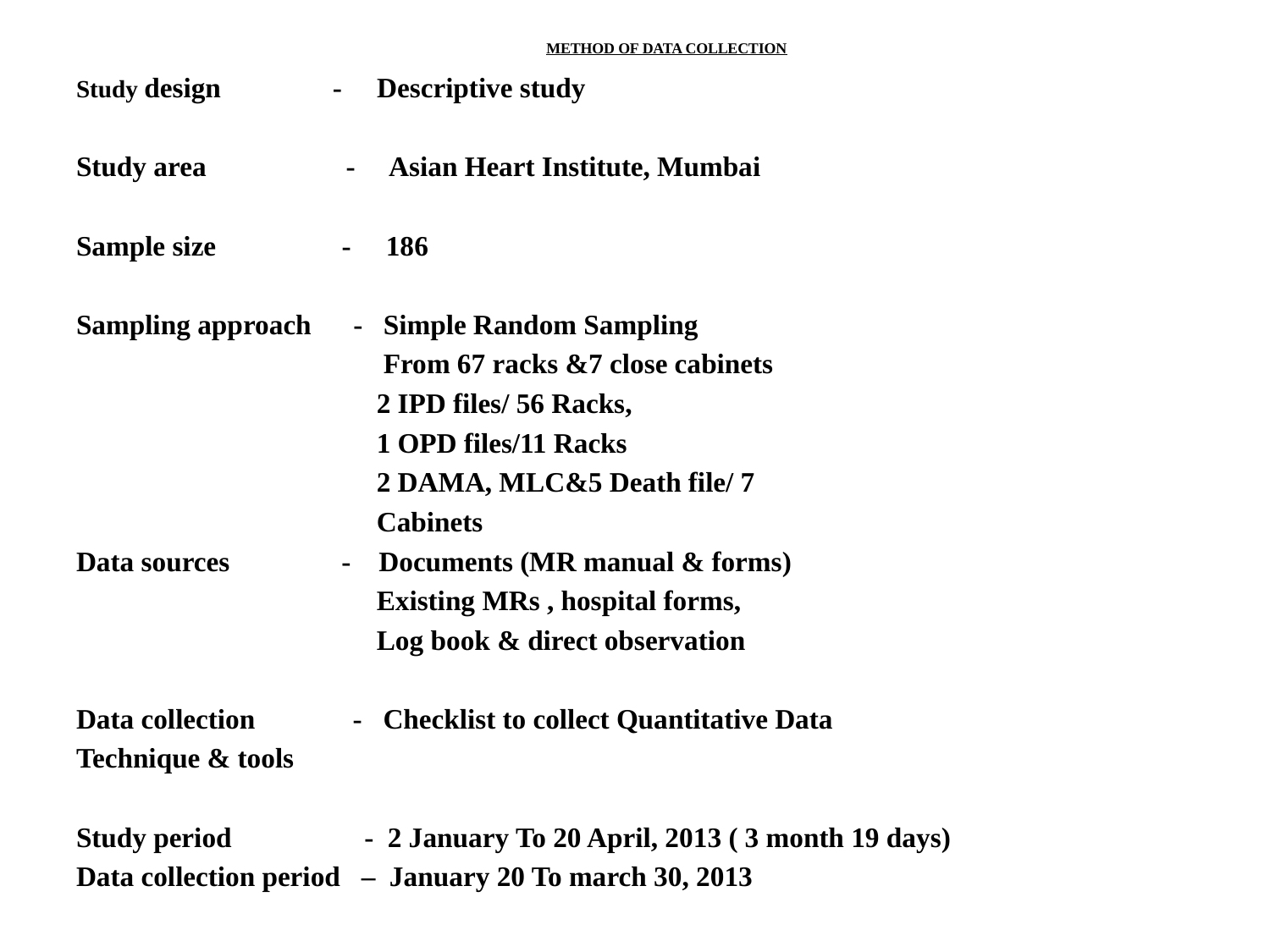

# METHOD OF DATA COLLECTION
Study design                -     Descriptive study

Study area                    -     Asian Heart Institute, Mumbai

Sample size                  -     186

Sampling approach      -   Simple Random Sampling
                                            From 67 racks &7 close cabinets
                                           2 IPD files/ 56 Racks,
                                           1 OPD files/11 Racks
                                           2 DAMA, MLC&5 Death file/ 7
                                           Cabinets
Data sources                -    Documents (MR manual & forms)
                                           Existing MRs , hospital forms,
                                           Log book & direct observation

Data collection              -   Checklist to collect Quantitative Data
Technique & tools

Study period                   -  2 January To 20 April, 2013 ( 3 month 19 days)
Data collection period   –  January 20 To march 30, 2013